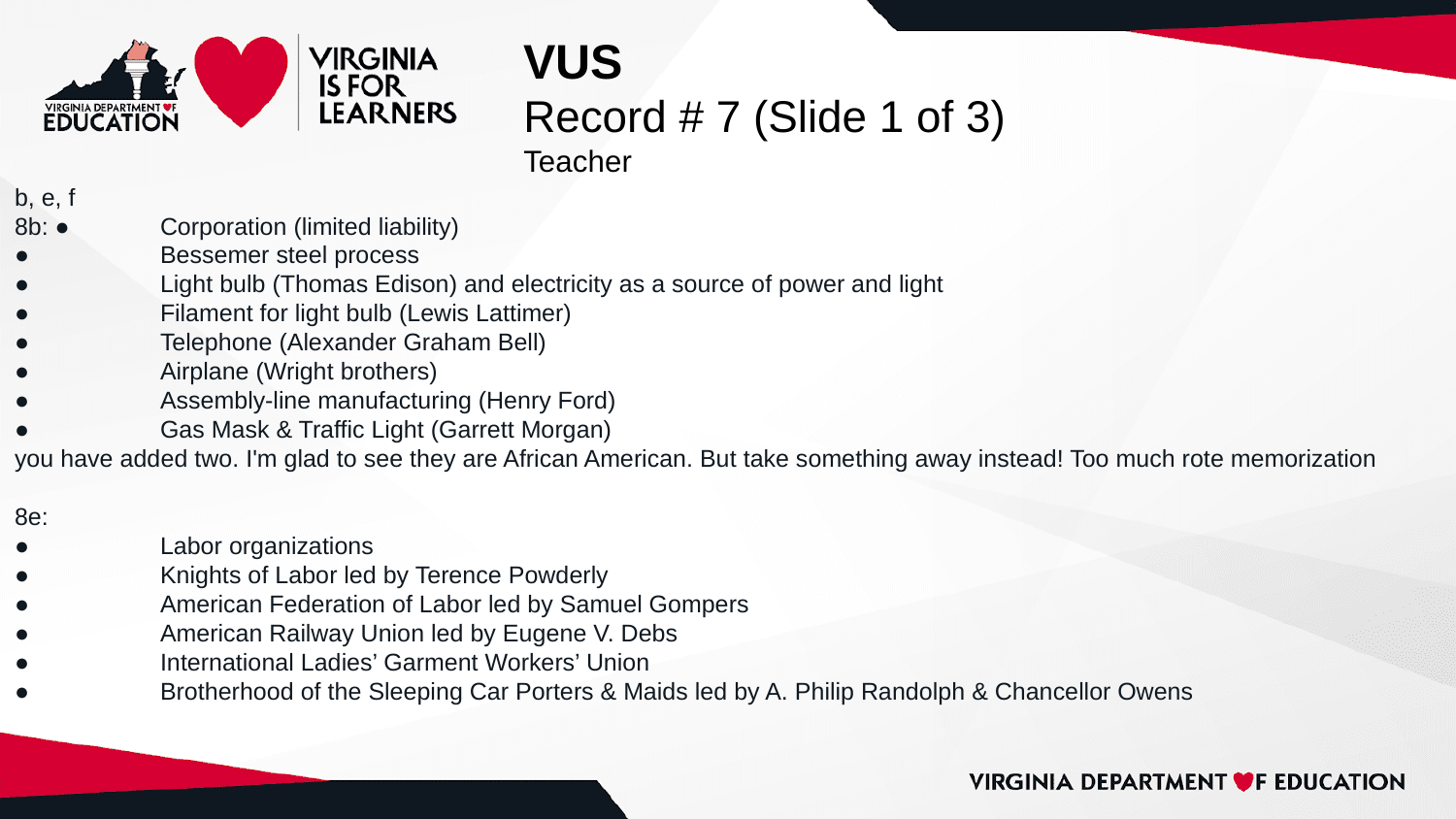

# VUS
Record # 7 (Slide 1 of 3)
Teacher
b, e, f
8b: ●	Corporation (limited liability)
●	Bessemer steel process
●	Light bulb (Thomas Edison) and electricity as a source of power and light
●	Filament for light bulb (Lewis Lattimer)
●	Telephone (Alexander Graham Bell)
●	Airplane (Wright brothers)
●	Assembly-line manufacturing (Henry Ford)
●	Gas Mask & Traffic Light (Garrett Morgan)
you have added two. I'm glad to see they are African American. But take something away instead! Too much rote memorization

8e:
●	Labor organizations
●	Knights of Labor led by Terence Powderly
●	American Federation of Labor led by Samuel Gompers
●	American Railway Union led by Eugene V. Debs
●	International Ladies’ Garment Workers’ Union
●	Brotherhood of the Sleeping Car Porters & Maids led by A. Philip Randolph & Chancellor Owens